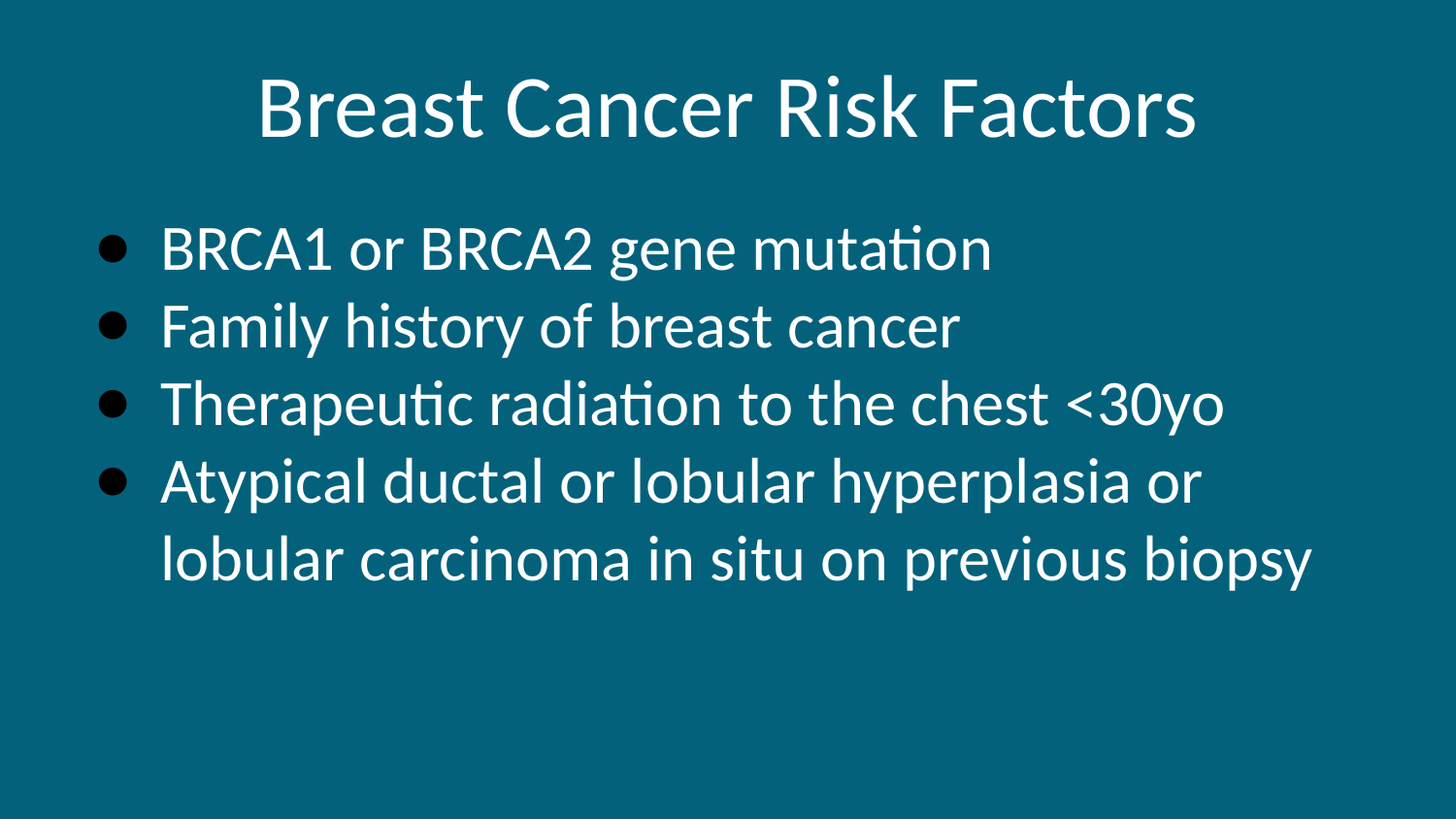

# Breast Cancer Risk Factors
BRCA1 or BRCA2 gene mutation
Family history of breast cancer
Therapeutic radiation to the chest <30yo
Atypical ductal or lobular hyperplasia or lobular carcinoma in situ on previous biopsy